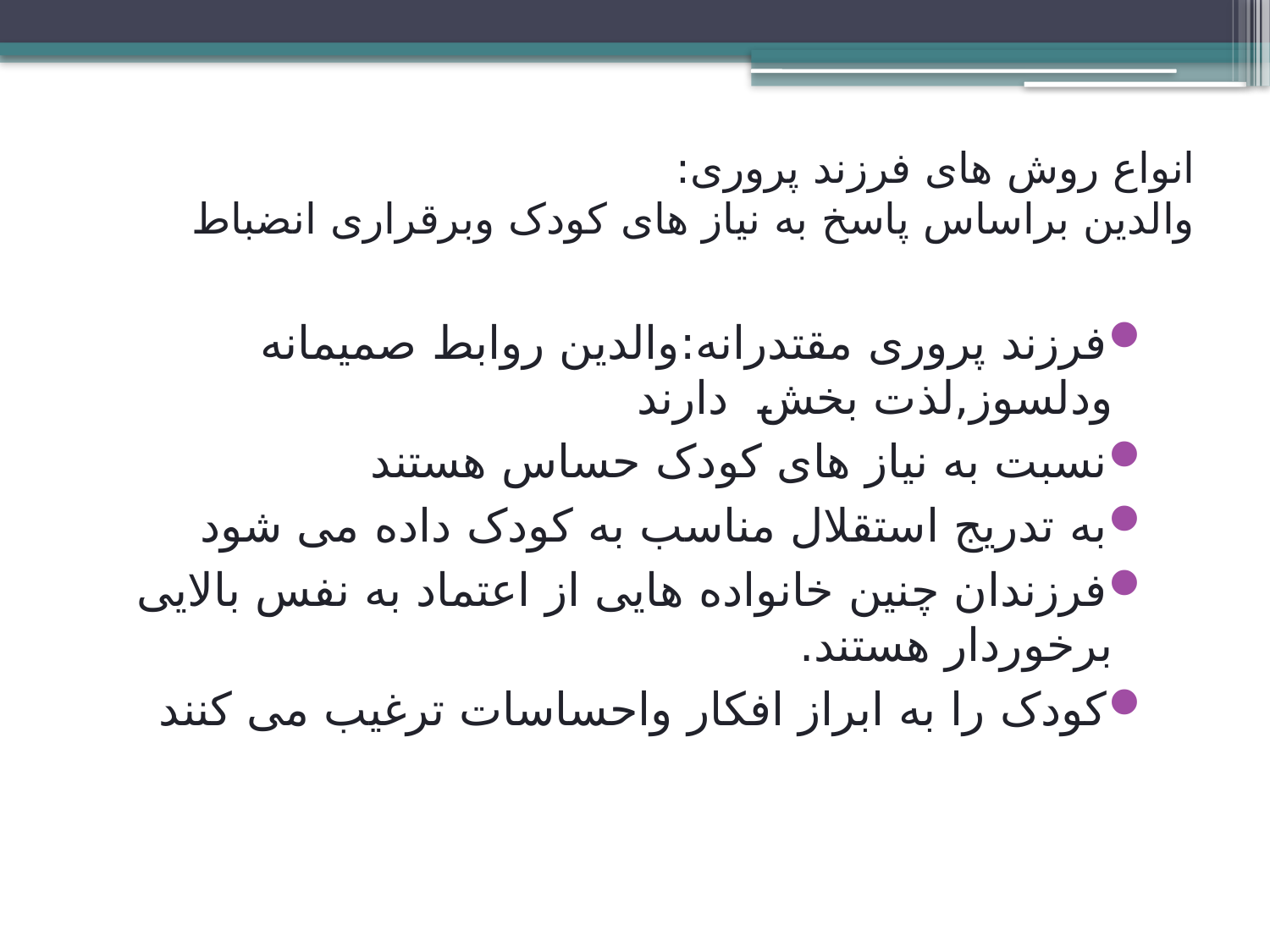

انواع روش های فرزند پروری:
والدین براساس پاسخ به نیاز های کودک وبرقراری انضباط
#
فرزند پروری مقتدرانه:والدین روابط صمیمانه ودلسوز,لذت بخش  دارند
نسبت به نیاز های کودک حساس هستند
به تدریج استقلال مناسب به کودک داده می شود
فرزندان چنین خانواده هایی از اعتماد به نفس بالایی برخوردار هستند.
کودک را به ابراز افکار واحساسات ترغیب می کنند